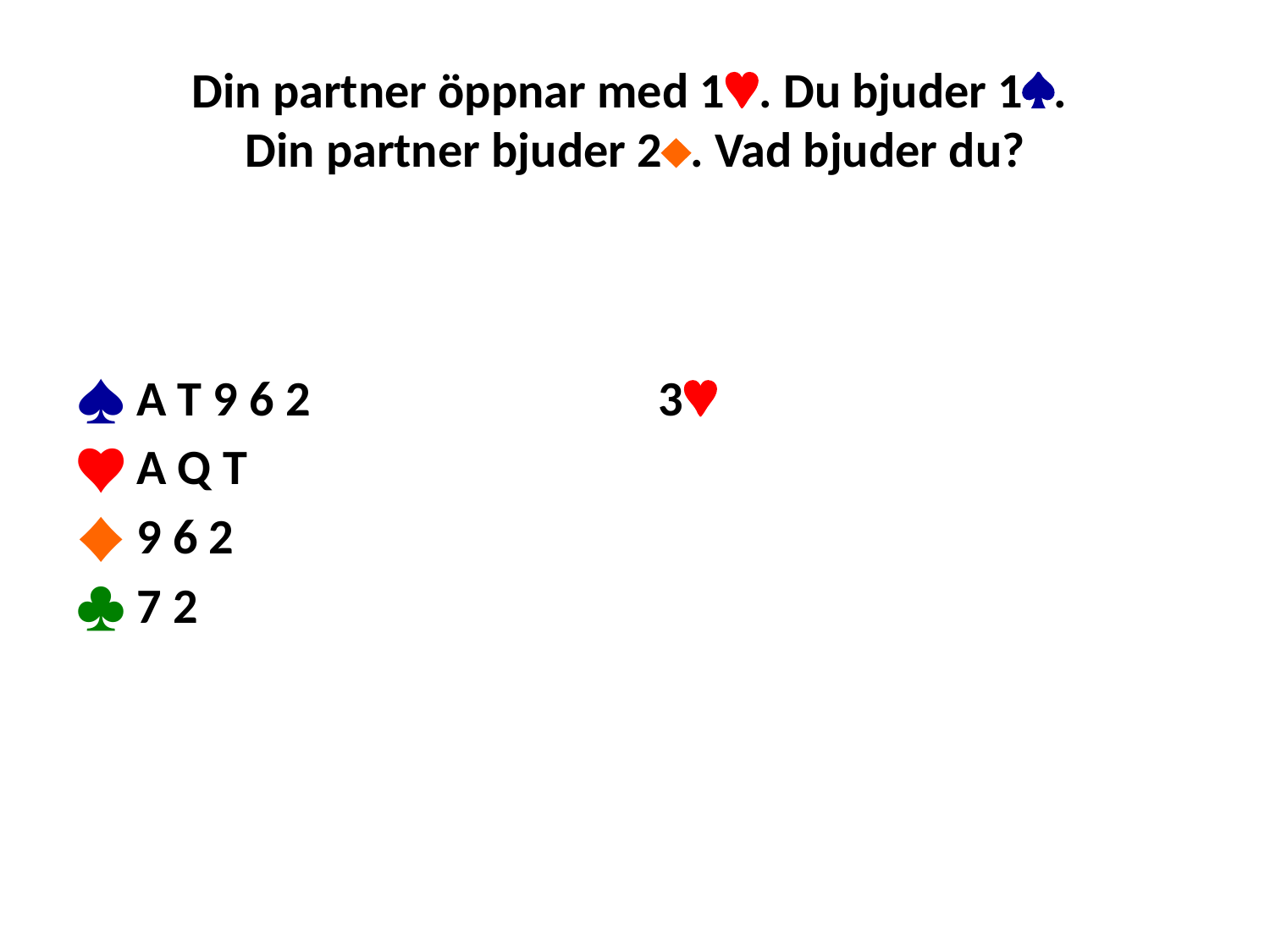

# Din partner öppnar med 1♥. Du bjuder 1♠. Din partner bjuder 2♦. Vad bjuder du?

♠ A T 9 6 2
♥ A Q T
♦ 9 6 2
♣ 7 2

3♥